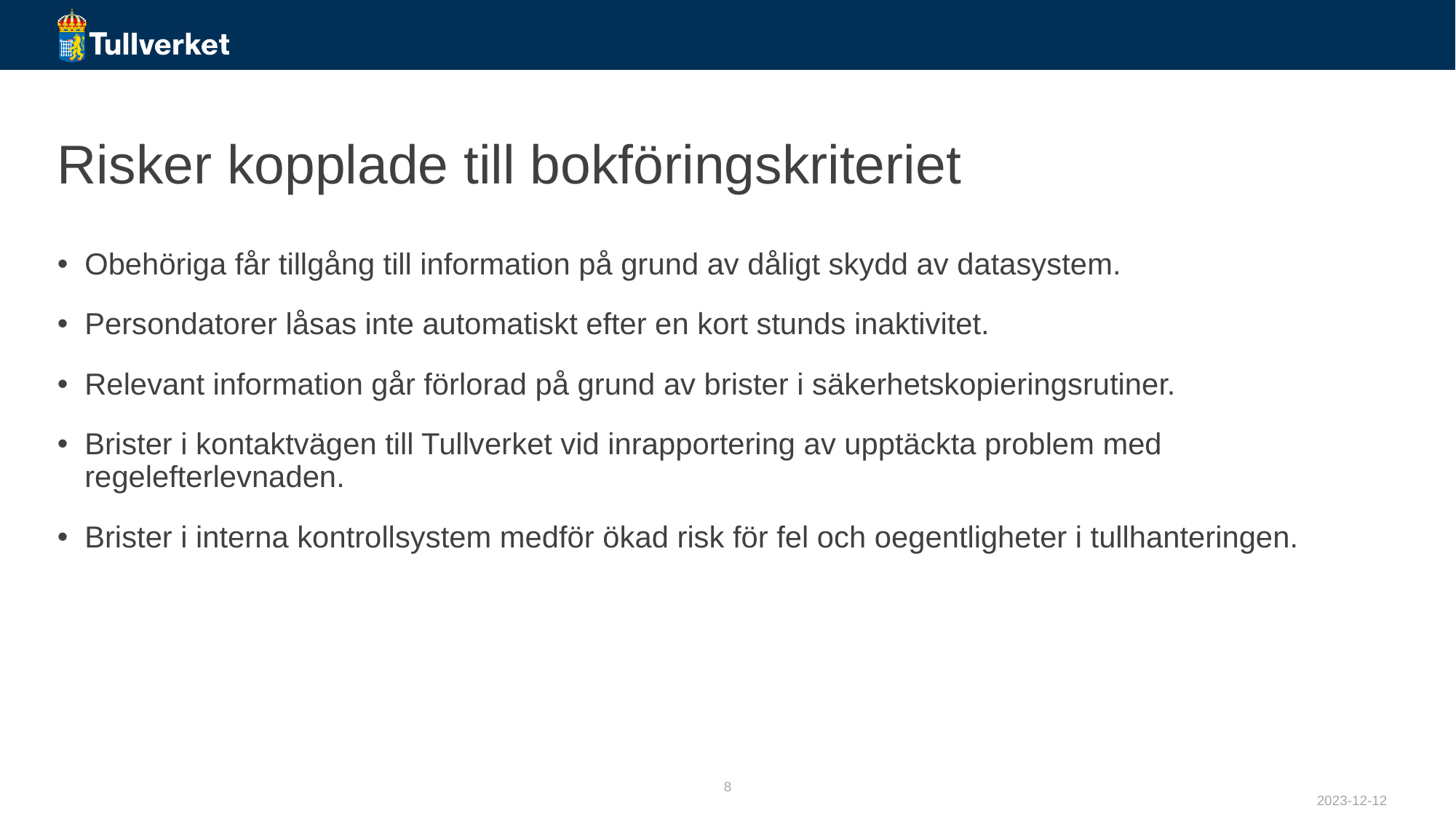

# Risker kopplade till bokföringskriteriet
Obehöriga får tillgång till information på grund av dåligt skydd av datasystem.
Persondatorer låsas inte automatiskt efter en kort stunds inaktivitet.
Relevant information går förlorad på grund av brister i säkerhetskopieringsrutiner.
Brister i kontaktvägen till Tullverket vid inrapportering av upptäckta problem med regelefterlevnaden.
Brister i interna kontrollsystem medför ökad risk för fel och oegentligheter i tullhanteringen.
8
2023-12-12